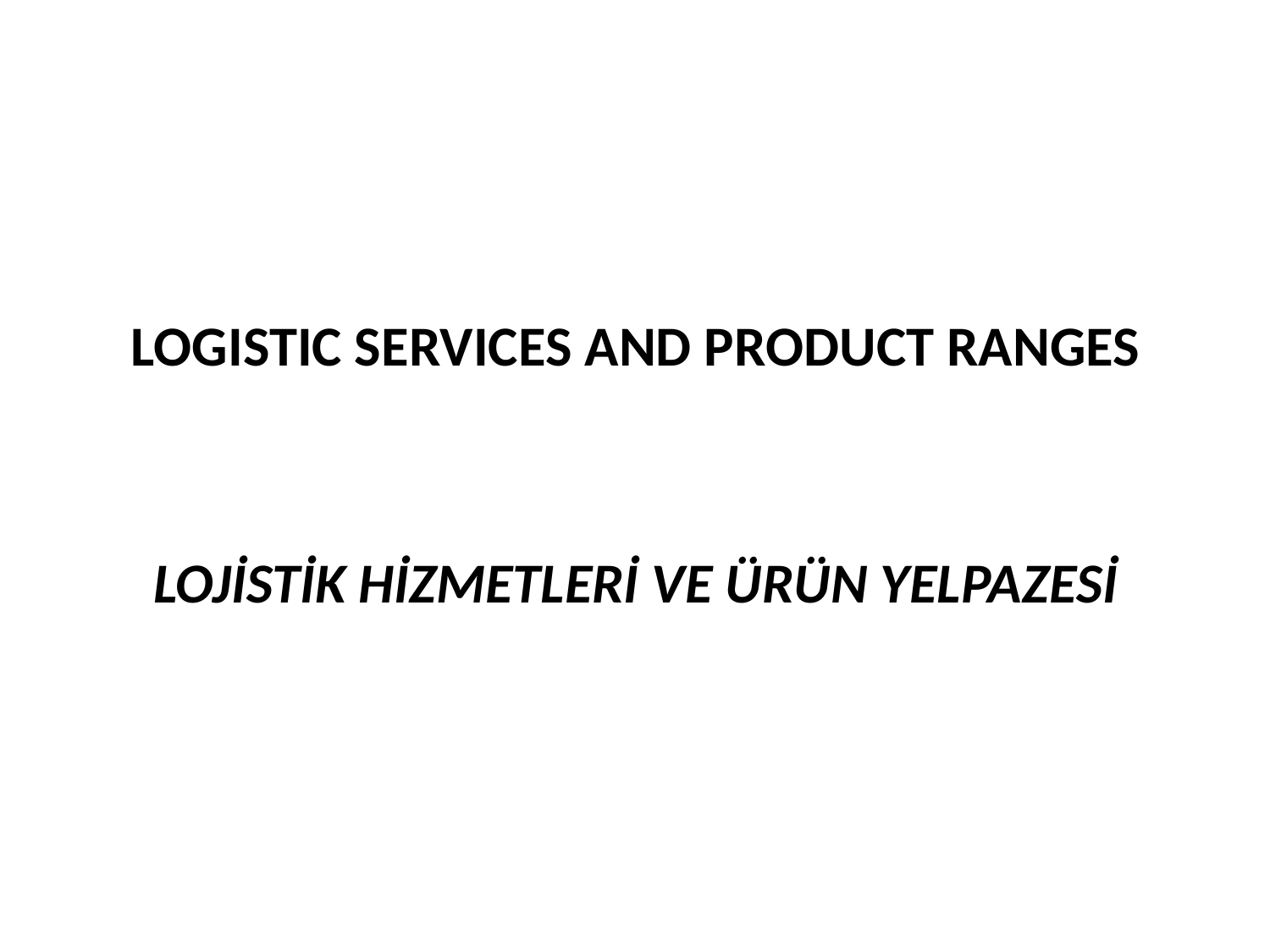

LOGISTIC SERVICES AND PRODUCT RANGES

LOJİSTİK HİZMETLERİ VE ÜRÜN YELPAZESİ